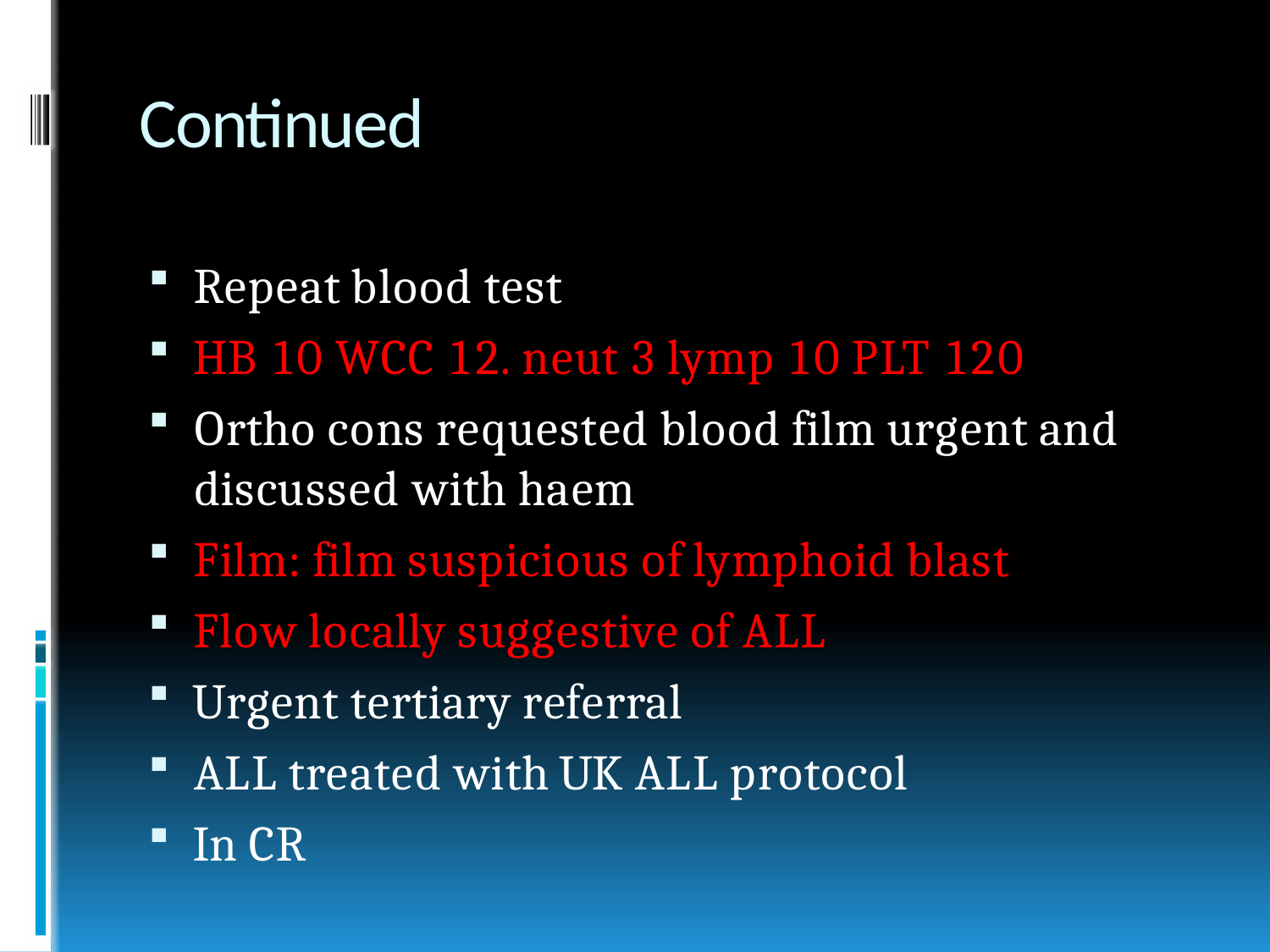

# Continued
Repeat blood test
HB 10 WCC 12. neut 3 lymp 10 PLT 120
Ortho cons requested blood film urgent and discussed with haem
Film: film suspicious of lymphoid blast
Flow locally suggestive of ALL
Urgent tertiary referral
ALL treated with UK ALL protocol
In CR